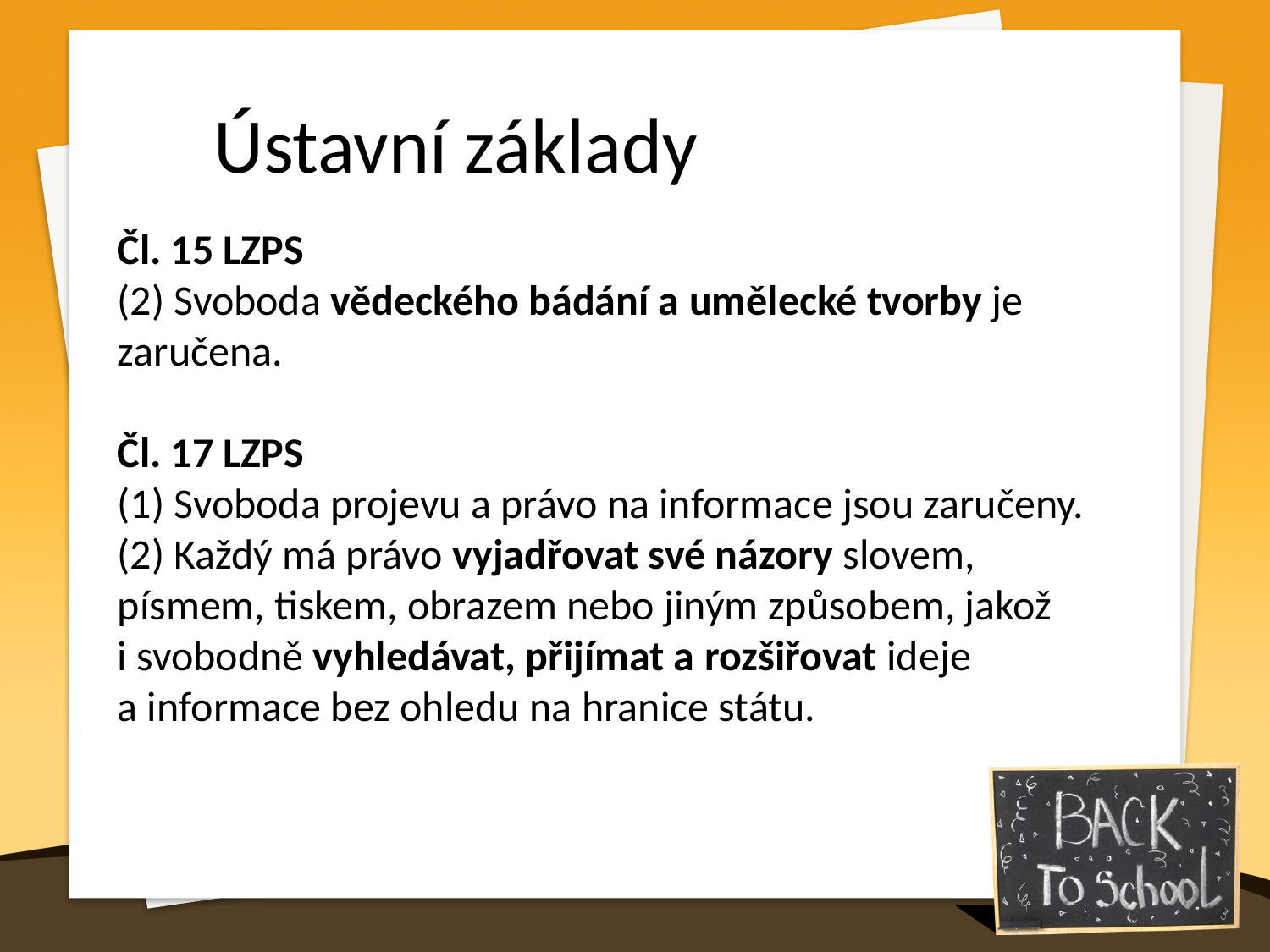

Ústavní základy
Čl. 15 LZPS
(2) Svoboda vědeckého bádání a umělecké tvorby je zaručena.
Čl. 17 LZPS
(1) Svoboda projevu a právo na informace jsou zaručeny.
(2) Každý má právo vyjadřovat své názory slovem, písmem, tiskem, obrazem nebo jiným způsobem, jakož i svobodně vyhledávat, přijímat a rozšiřovat ideje a informace bez ohledu na hranice státu.